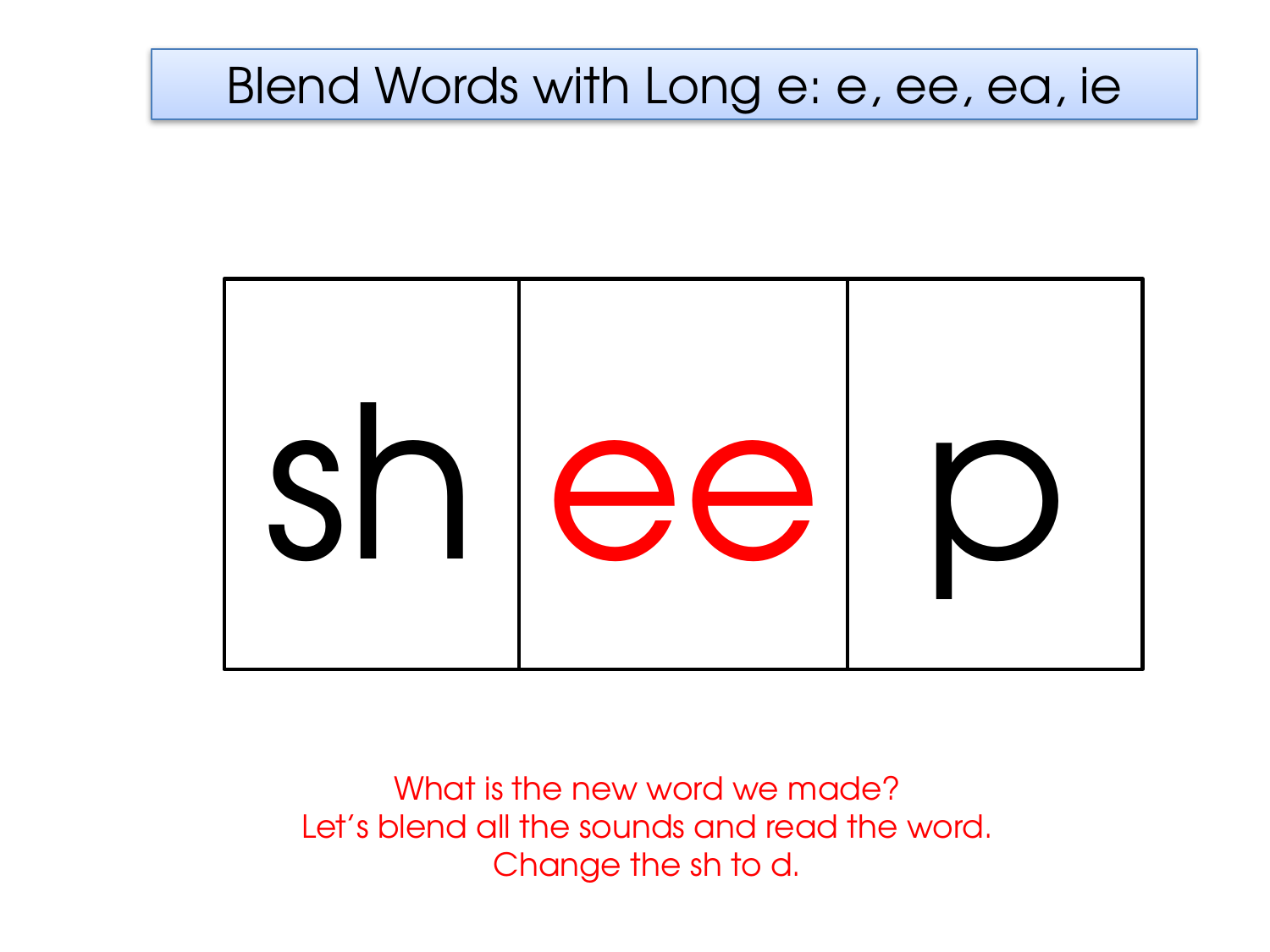

Blend Words with Long e: e, ee, ea, ie
sh
ee
p
What is the new word we made?
Let’s blend all the sounds and read the word.
Change the sh to d.